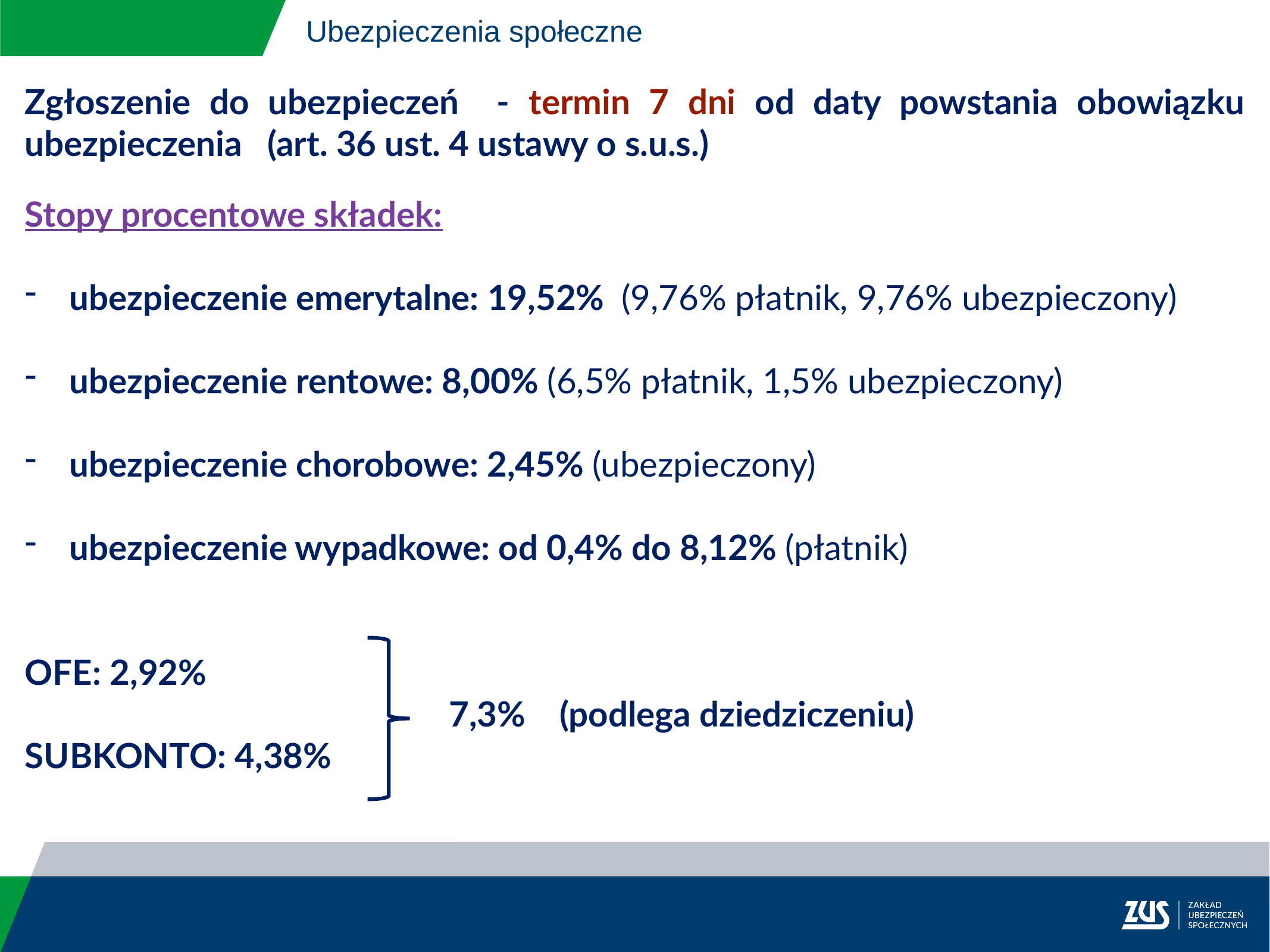

Ubezpieczenia społeczne
Zgłoszenie do ubezpieczeń  - termin 7 dni od daty powstania obowiązku ubezpieczenia   (art. 36 ust. 4 ustawy o s.u.s.)
Stopy procentowe składek:

ubezpieczenie emerytalne: 19,52%  (9,76% płatnik, 9,76% ubezpieczony)

ubezpieczenie rentowe: 8,00% (6,5% płatnik, 1,5% ubezpieczony)

ubezpieczenie chorobowe: 2,45% (ubezpieczony)

ubezpieczenie wypadkowe: od 0,4% do 8,12% (płatnik)

OFE: 2,92%
                                                  7,3%    (podlega dziedziczeniu)
SUBKONTO: 4,38%